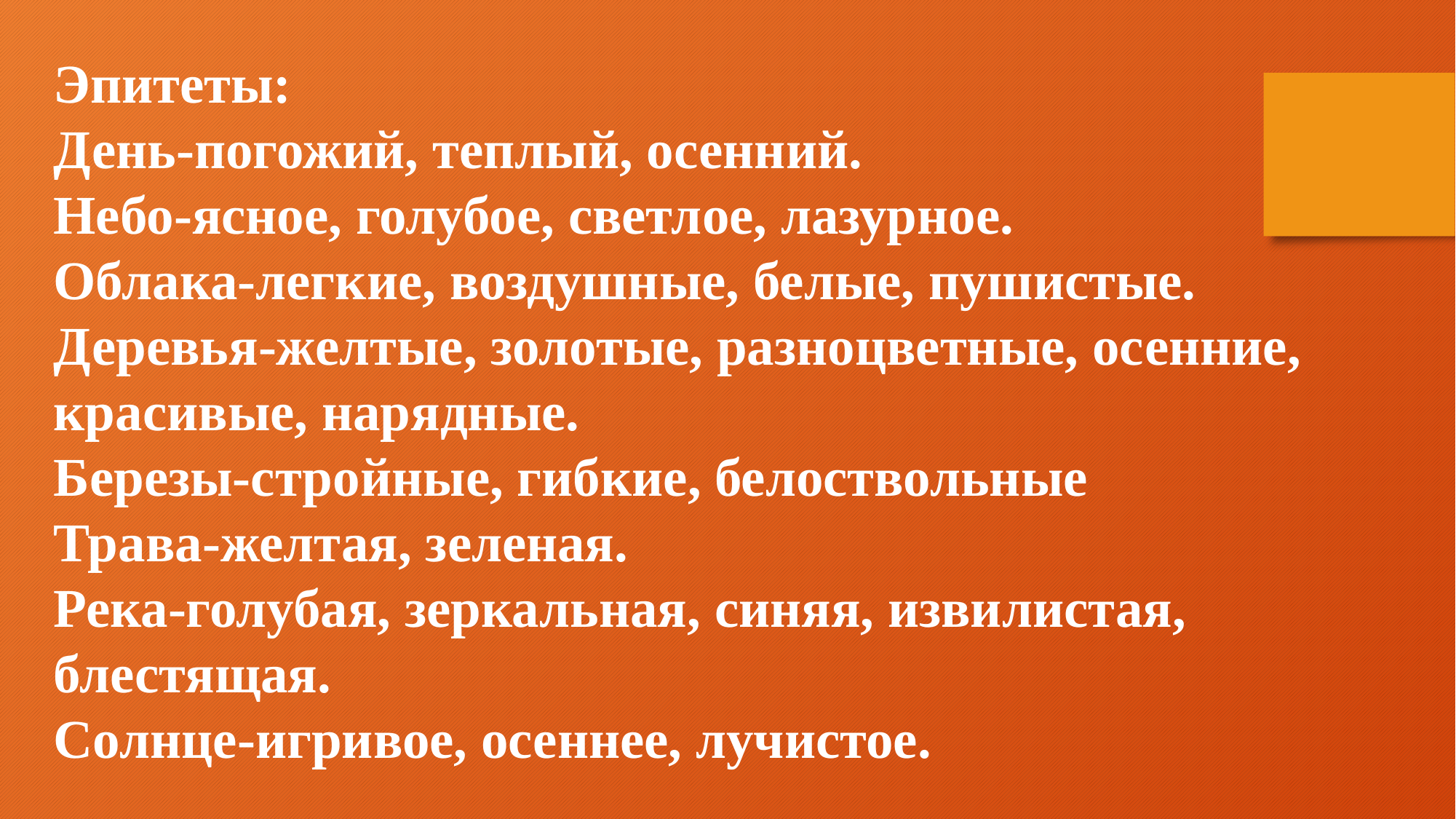

Эпитеты:
День-погожий, теплый, осенний.
Небо-ясное, голубое, светлое, лазурное.
Облака-легкие, воздушные, белые, пушистые.
Деревья-желтые, золотые, разноцветные, осенние, красивые, нарядные.
Березы-стройные, гибкие, белоствольные
Трава-желтая, зеленая.
Река-голубая, зеркальная, синяя, извилистая, блестящая.
Солнце-игривое, осеннее, лучистое.